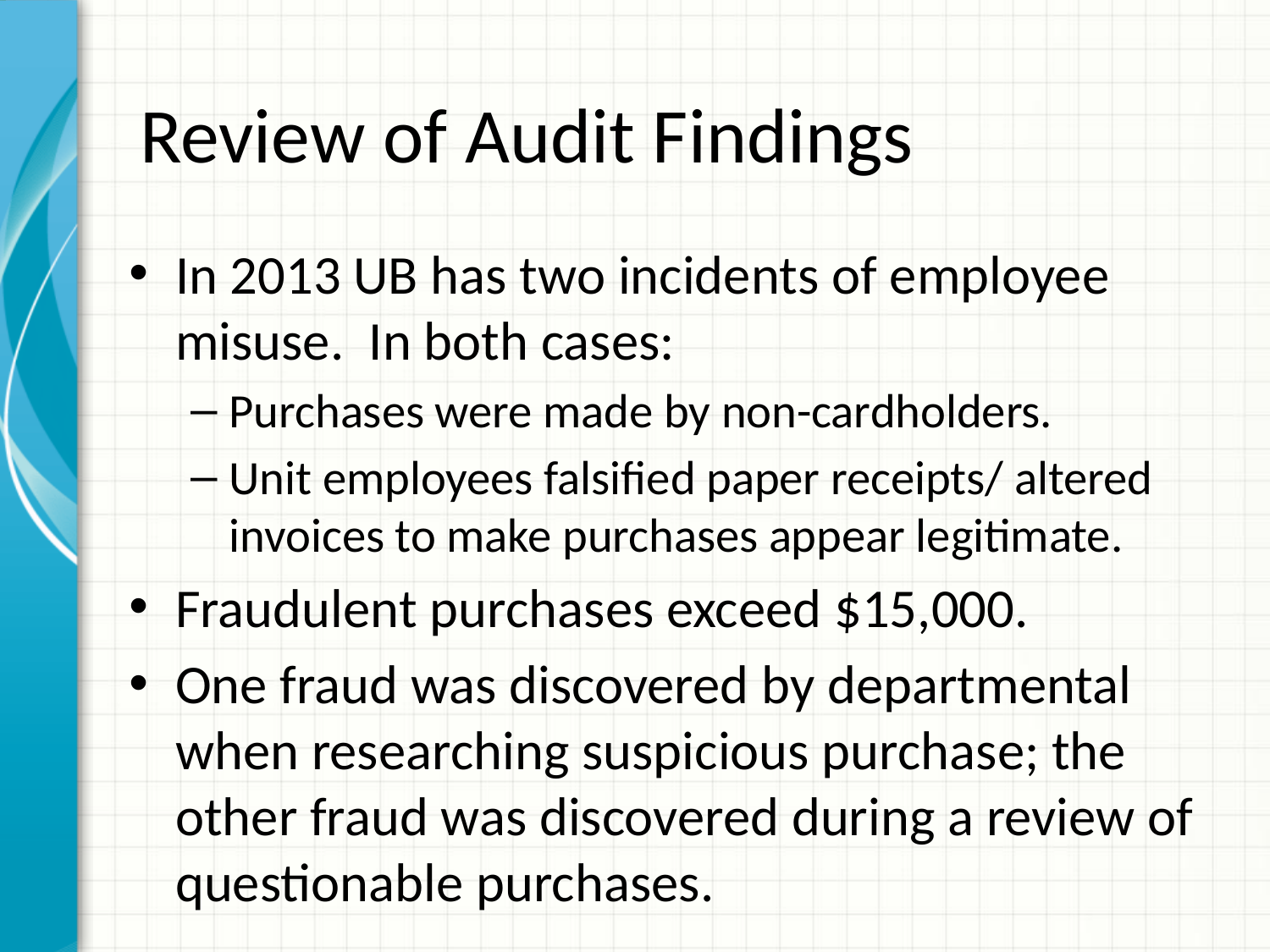

# Review of Audit Findings
In 2013 UB has two incidents of employee misuse.  In both cases:
Purchases were made by non-cardholders.
Unit employees falsified paper receipts/ altered invoices to make purchases appear legitimate.
Fraudulent purchases exceed $15,000.
One fraud was discovered by departmental when researching suspicious purchase; the other fraud was discovered during a review of questionable purchases.